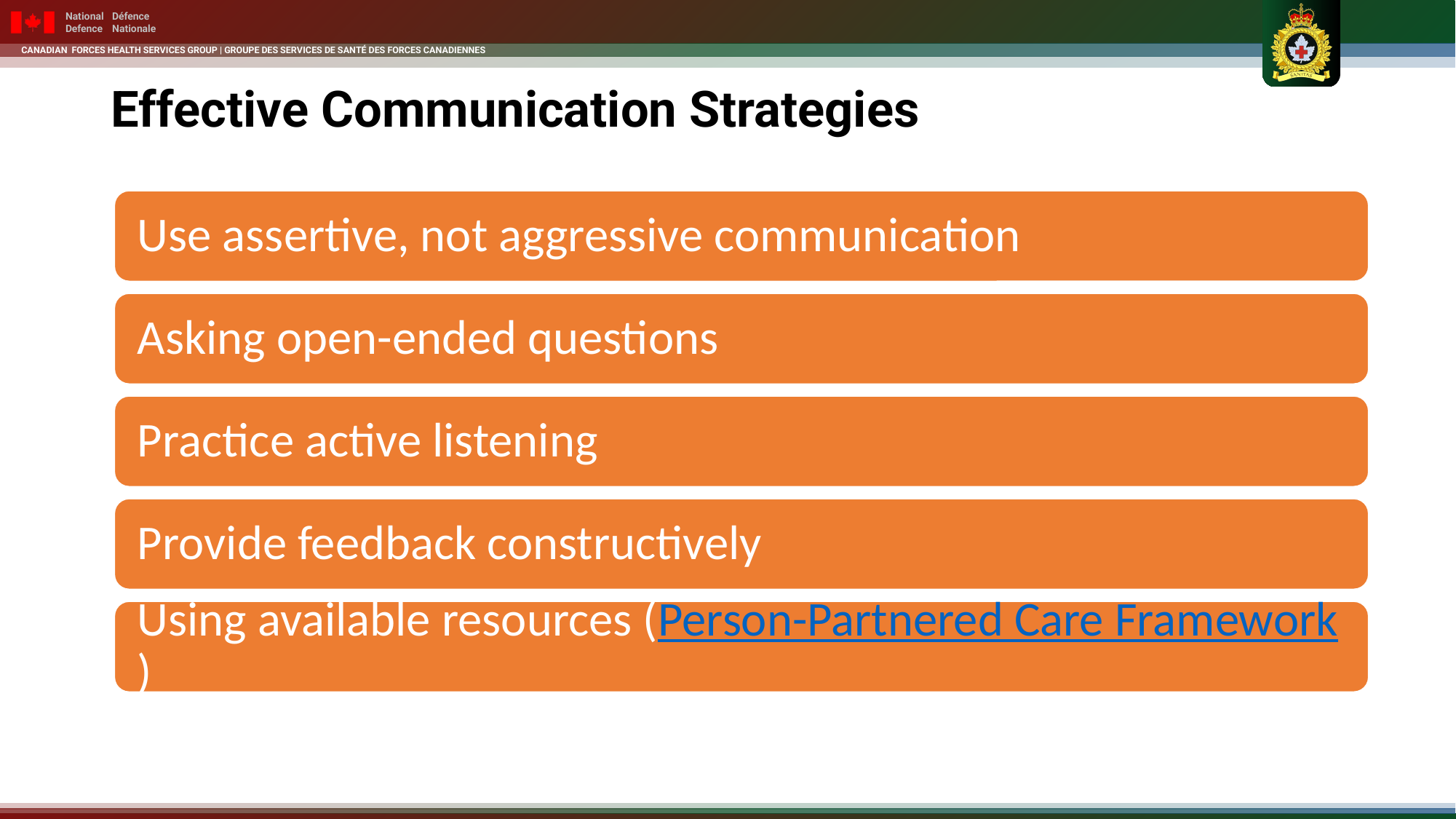

# Effective Communication Strategies
Use assertive, not aggressive communication
Asking open-ended questions
Practice active listening
Provide feedback constructively
Using available resources (Person-Partnered Care Framework)